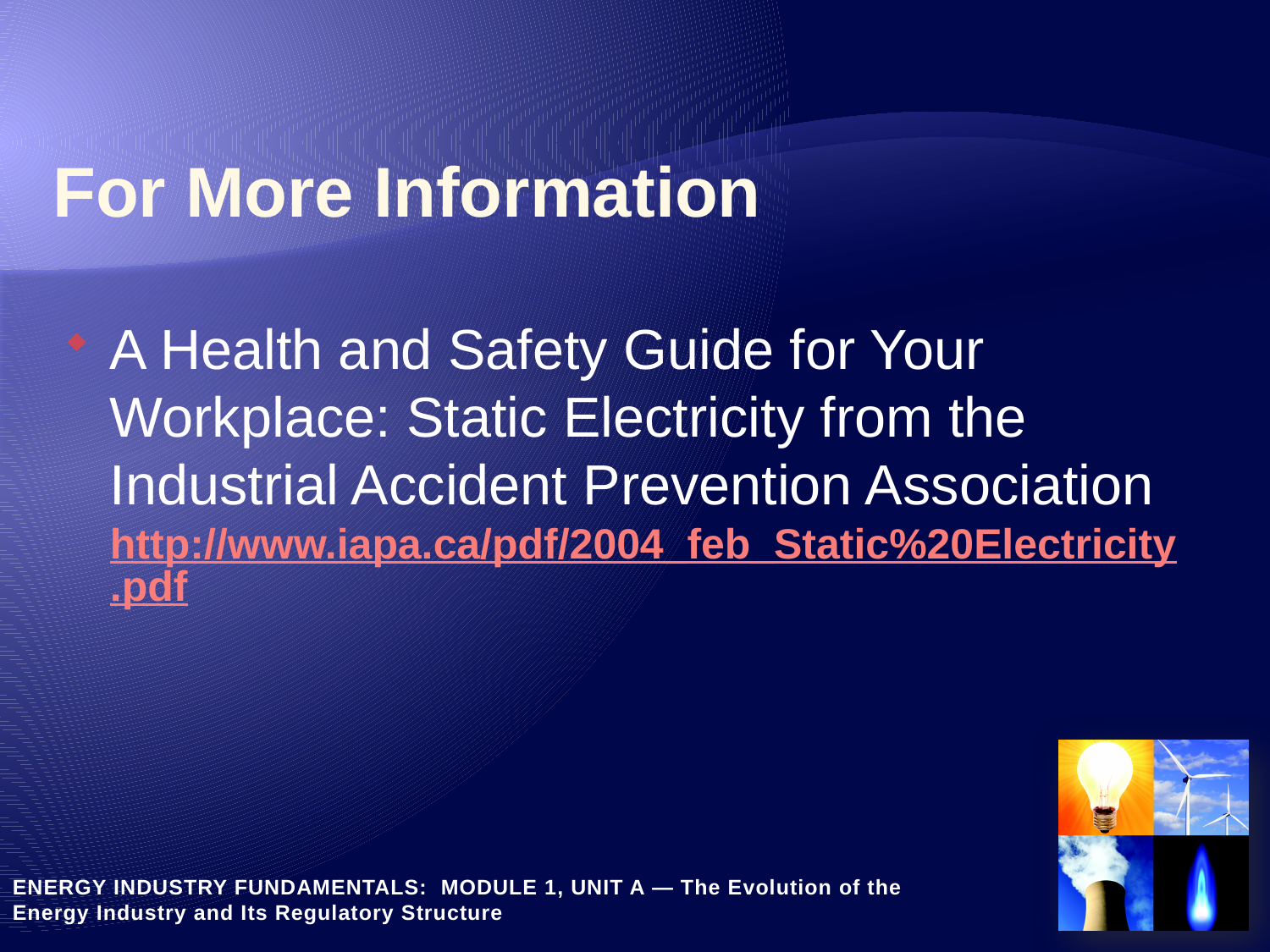

# For More Information
A Health and Safety Guide for Your Workplace: Static Electricity from the Industrial Accident Prevention Association
http://www.iapa.ca/pdf/2004_feb_Static%20Electricity.pdf